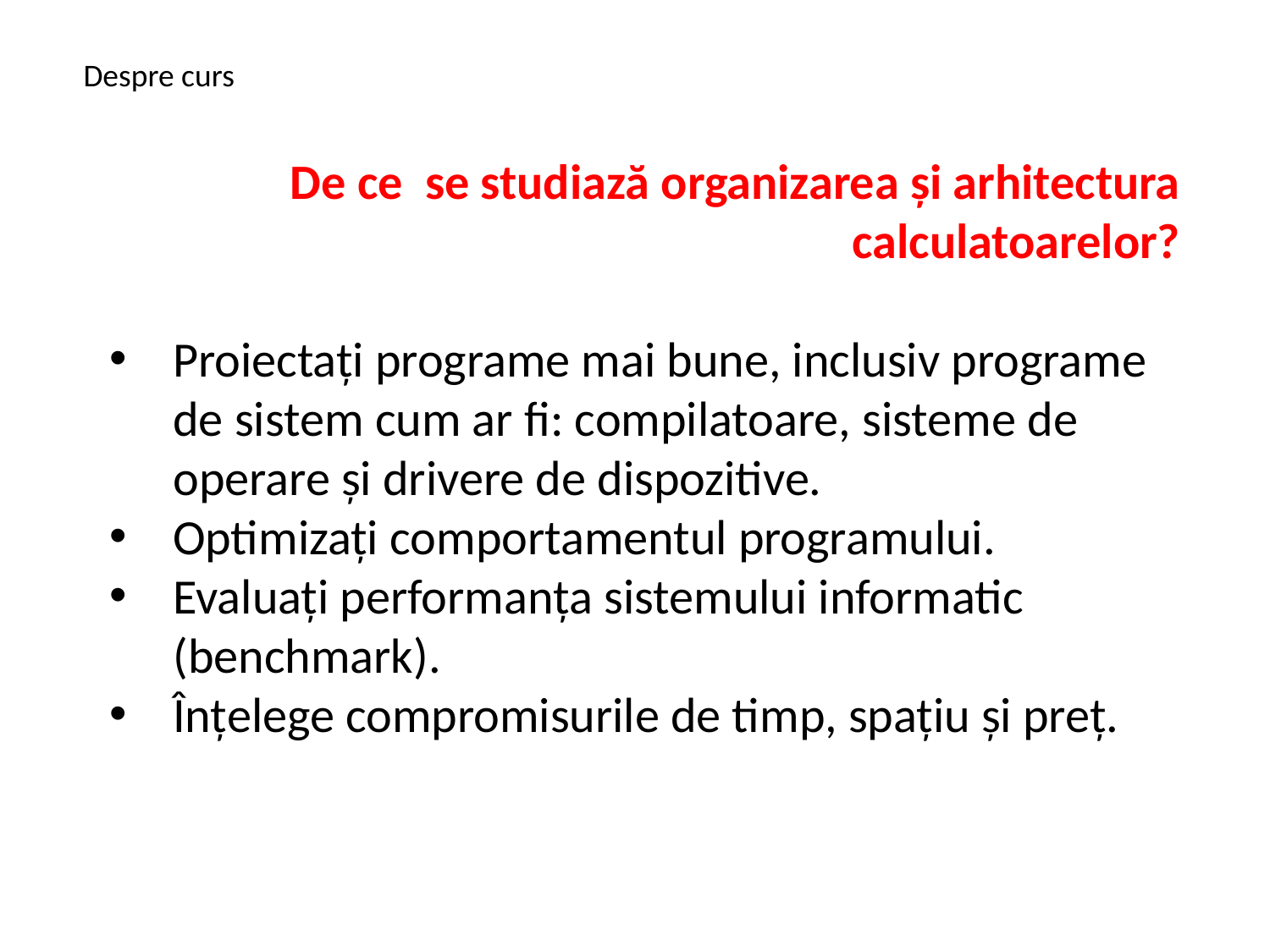

Despre curs
De ce  se studiază organizarea și arhitectura calculatoarelor?

Proiectați programe mai bune, inclusiv programe de sistem cum ar fi: compilatoare, sisteme de operare și drivere de dispozitive.
Optimizați comportamentul programului.
Evaluați performanța sistemului informatic (benchmark).
Înțelege compromisurile de timp, spațiu și preț.